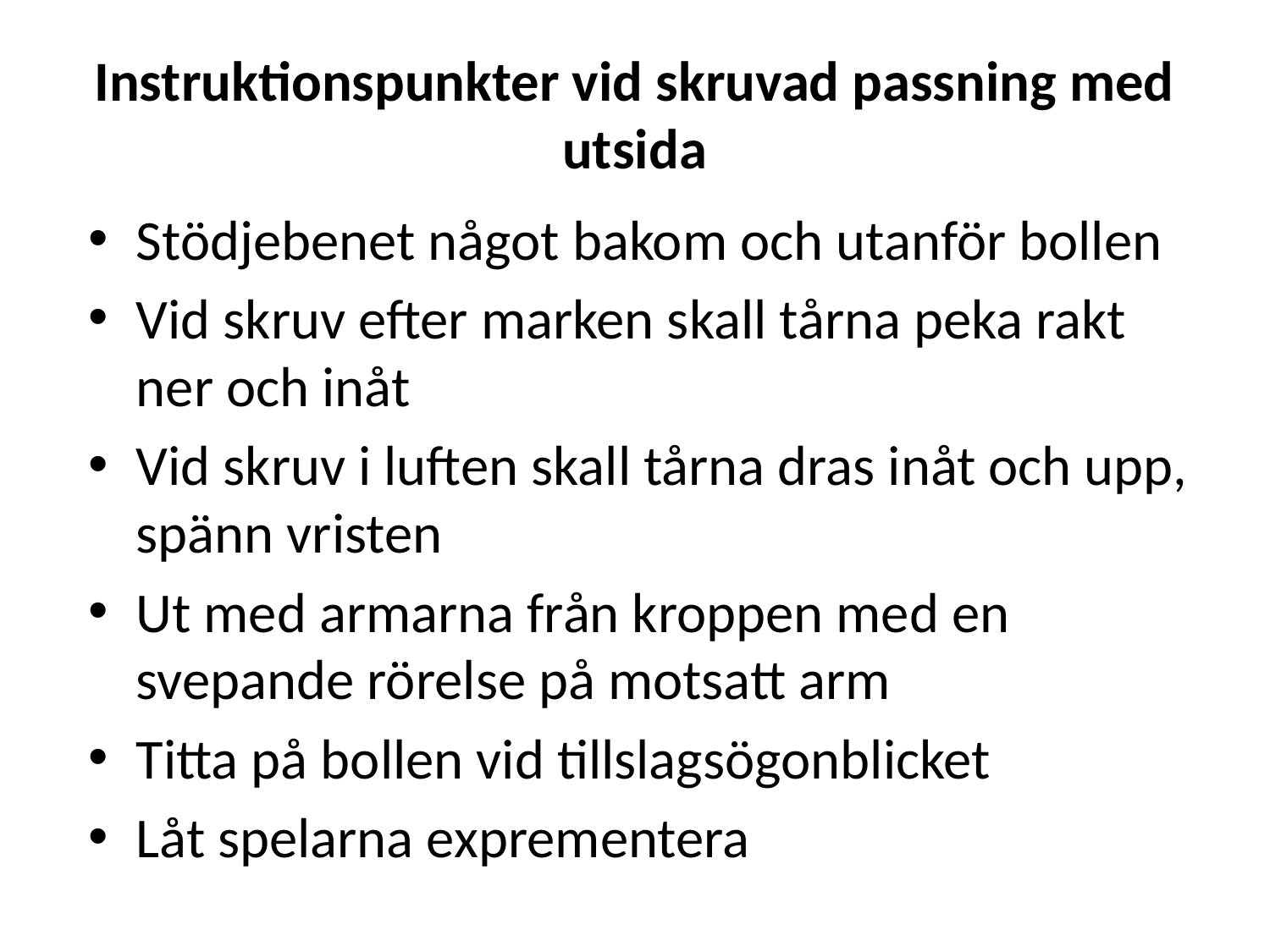

Instruktionspunkter vid skruvad passning med utsida
Stödjebenet något bakom och utanför bollen
Vid skruv efter marken skall tårna peka rakt ner och inåt
Vid skruv i luften skall tårna dras inåt och upp, spänn vristen
Ut med armarna från kroppen med en svepande rörelse på motsatt arm
Titta på bollen vid tillslagsögonblicket
Låt spelarna exprementera